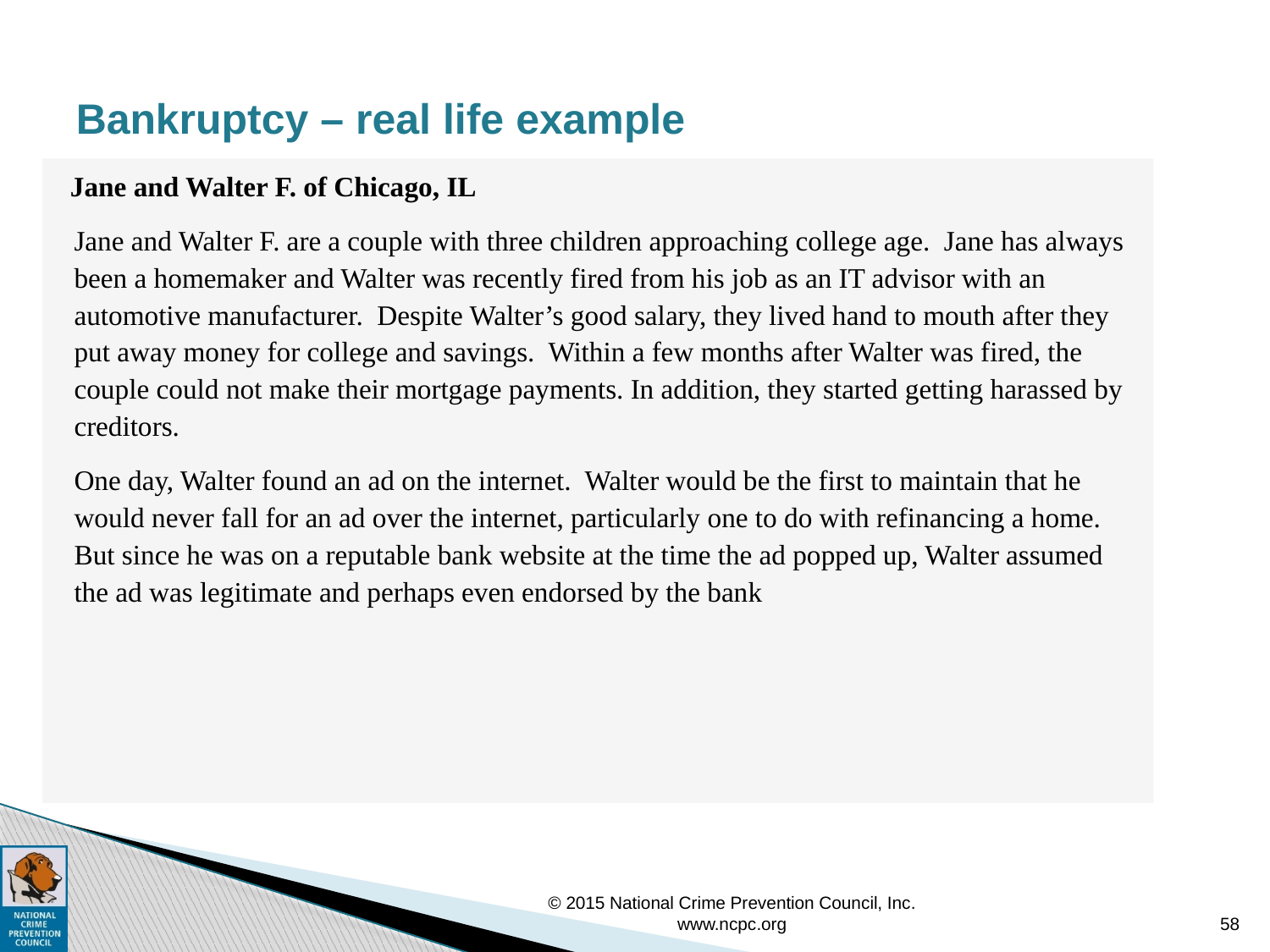

# Bankruptcy – real life example
Jane and Walter F. of Chicago, IL
Jane and Walter F. are a couple with three children approaching college age.  Jane has always been a homemaker and Walter was recently fired from his job as an IT advisor with an automotive manufacturer.  Despite Walter’s good salary, they lived hand to mouth after they put away money for college and savings.  Within a few months after Walter was fired, the couple could not make their mortgage payments. In addition, they started getting harassed by creditors.
One day, Walter found an ad on the internet.  Walter would be the first to maintain that he would never fall for an ad over the internet, particularly one to do with refinancing a home.  But since he was on a reputable bank website at the time the ad popped up, Walter assumed the ad was legitimate and perhaps even endorsed by the bank
.

© 2015 National Crime Prevention Council, Inc. www.ncpc.org
58